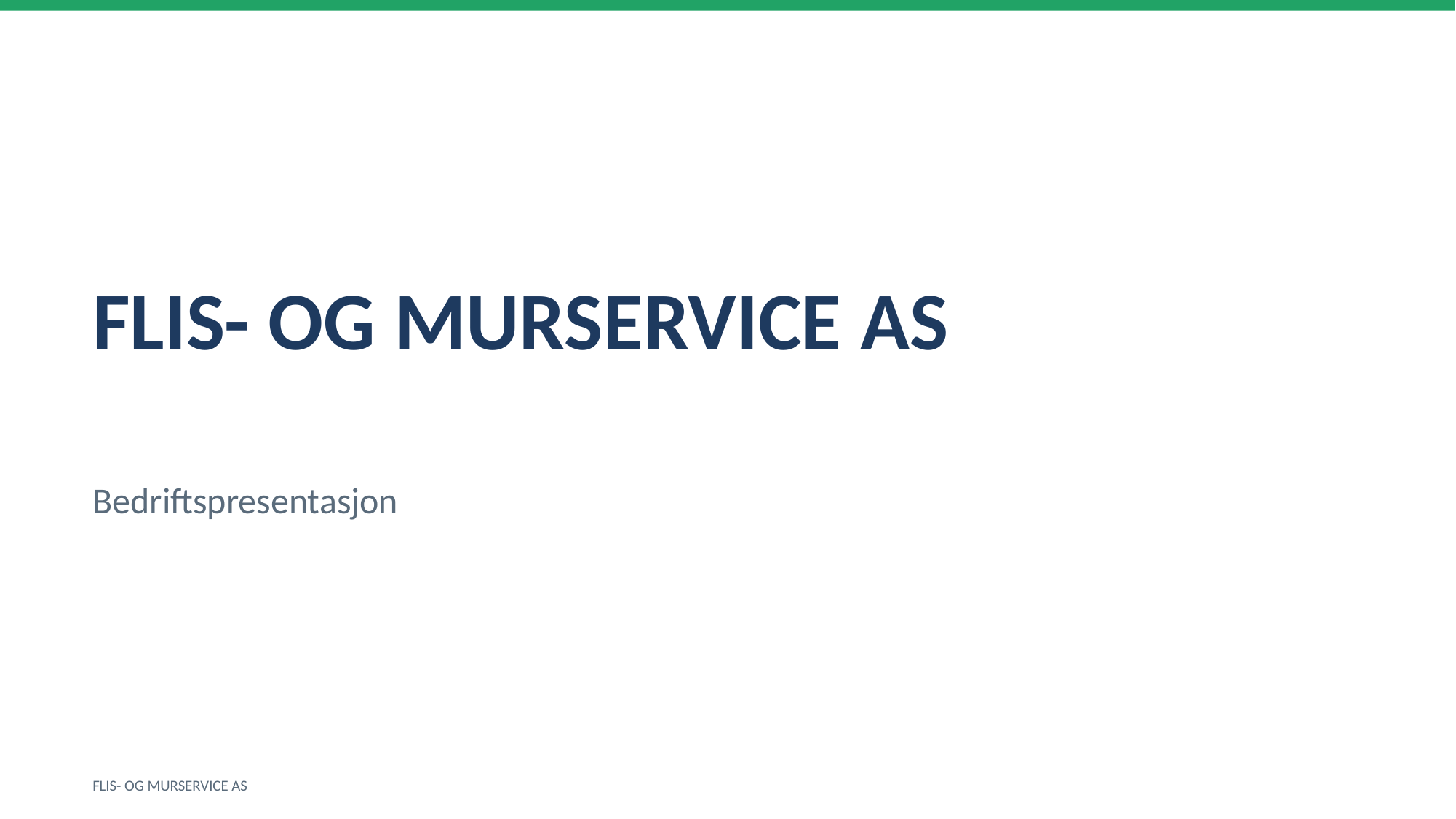

FLIS- OG MURSERVICE AS
Bedriftspresentasjon
FLIS- OG MURSERVICE AS